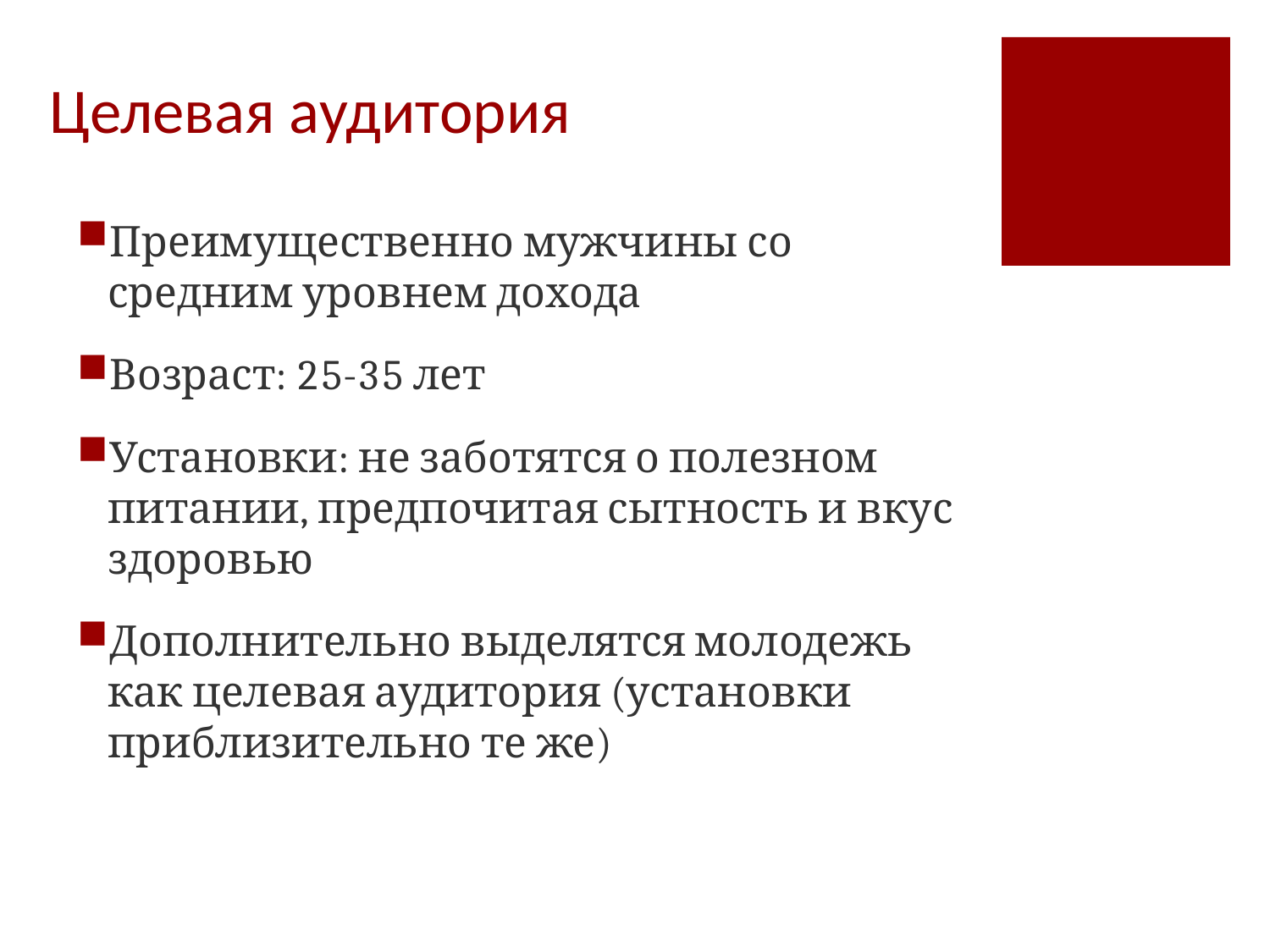

# Целевая аудитория
Преимущественно мужчины со средним уровнем дохода
Возраст: 25-35 лет
Установки: не заботятся о полезном питании, предпочитая сытность и вкус здоровью
Дополнительно выделятся молодежь как целевая аудитория (установки приблизительно те же)